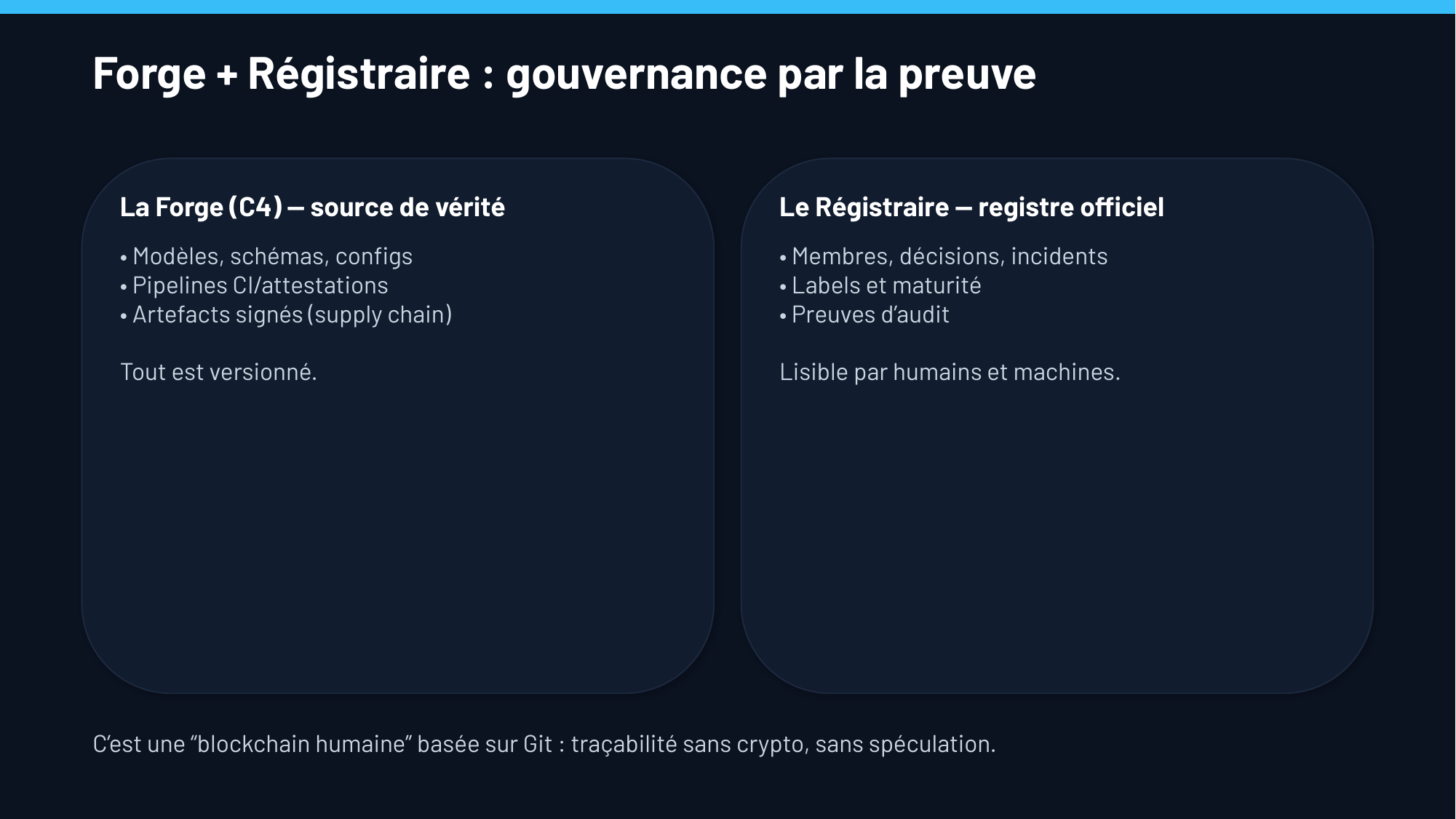

Forge + Régistraire : gouvernance par la preuve

La Forge (C4) — source de vérité
Le Régistraire — registre officiel
• Modèles, schémas, configs
• Pipelines CI/attestations
• Artefacts signés (supply chain)

Tout est versionné.
• Membres, décisions, incidents
• Labels et maturité
• Preuves d’audit

Lisible par humains et machines.
C’est une “blockchain humaine” basée sur Git : traçabilité sans crypto, sans spéculation.